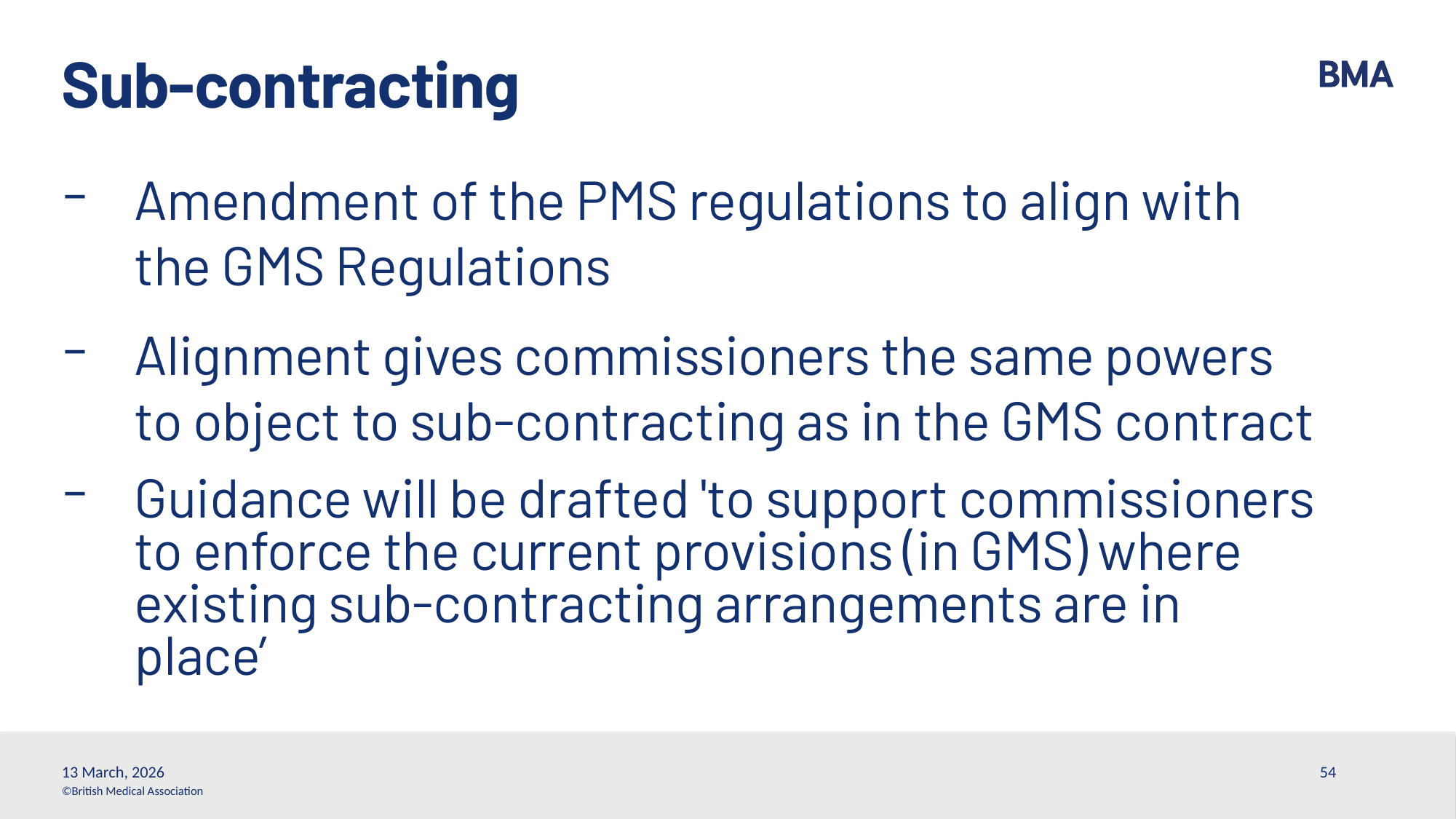

# Sub-contracting
Amendment of the PMS regulations to align with the GMS Regulations
Alignment gives commissioners the same powers to object to sub-contracting as in the GMS contract
Guidance will be drafted 'to support commissioners to enforce the current provisions (in GMS) where existing sub-contracting arrangements are in place’
13 March, 2026
54